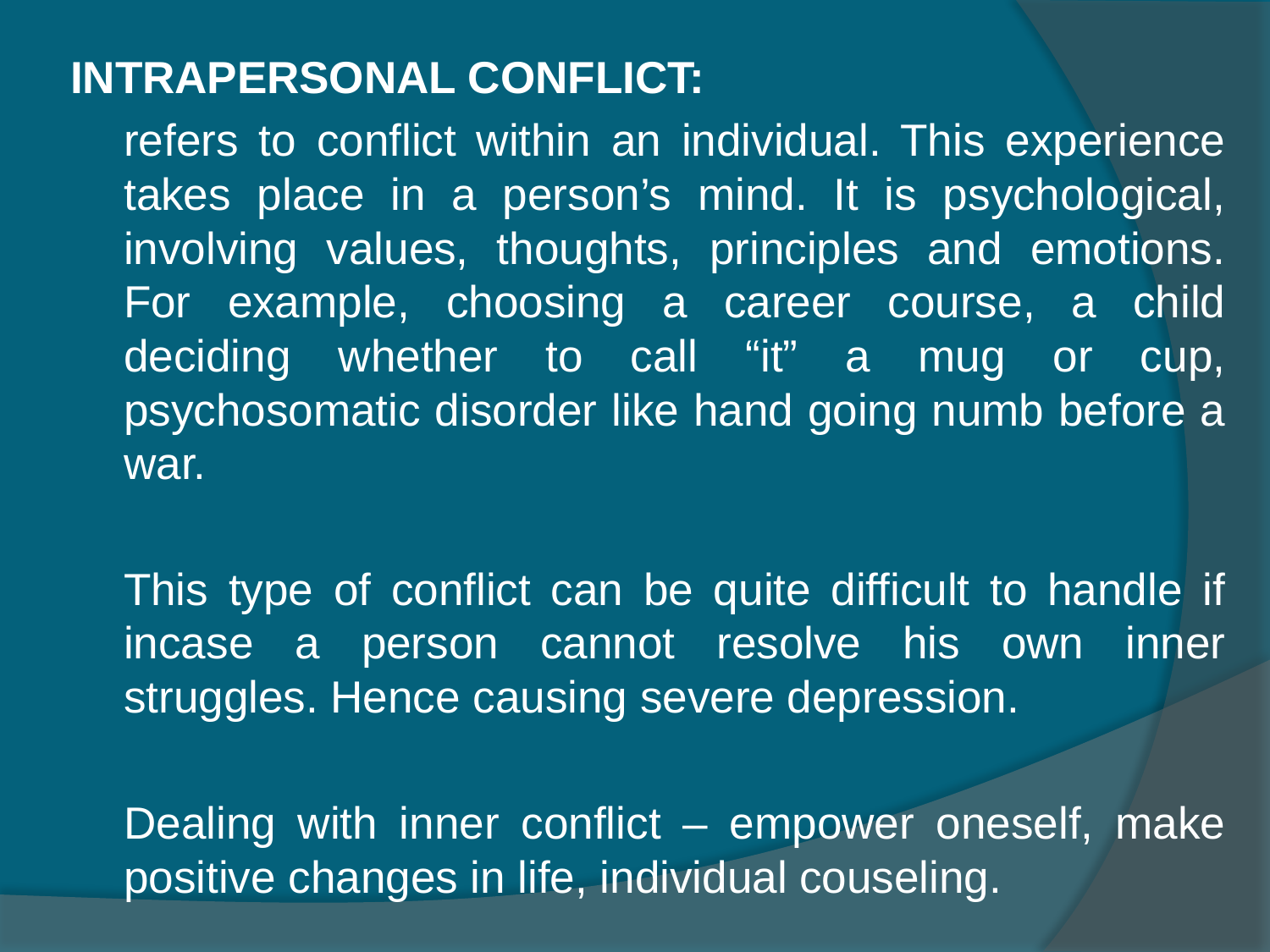

INTRAPERSONAL CONFLICT:
		refers to conflict within an individual. This experience takes place in a person’s mind. It is psychological, involving values, thoughts, principles and emotions. For example, choosing a career course, a child deciding whether to call “it” a mug or cup, psychosomatic disorder like hand going numb before a war.

		This type of conflict can be quite difficult to handle if incase a person cannot resolve his own inner struggles. Hence causing severe depression.

		Dealing with inner conflict – empower oneself, make positive changes in life, individual couseling.